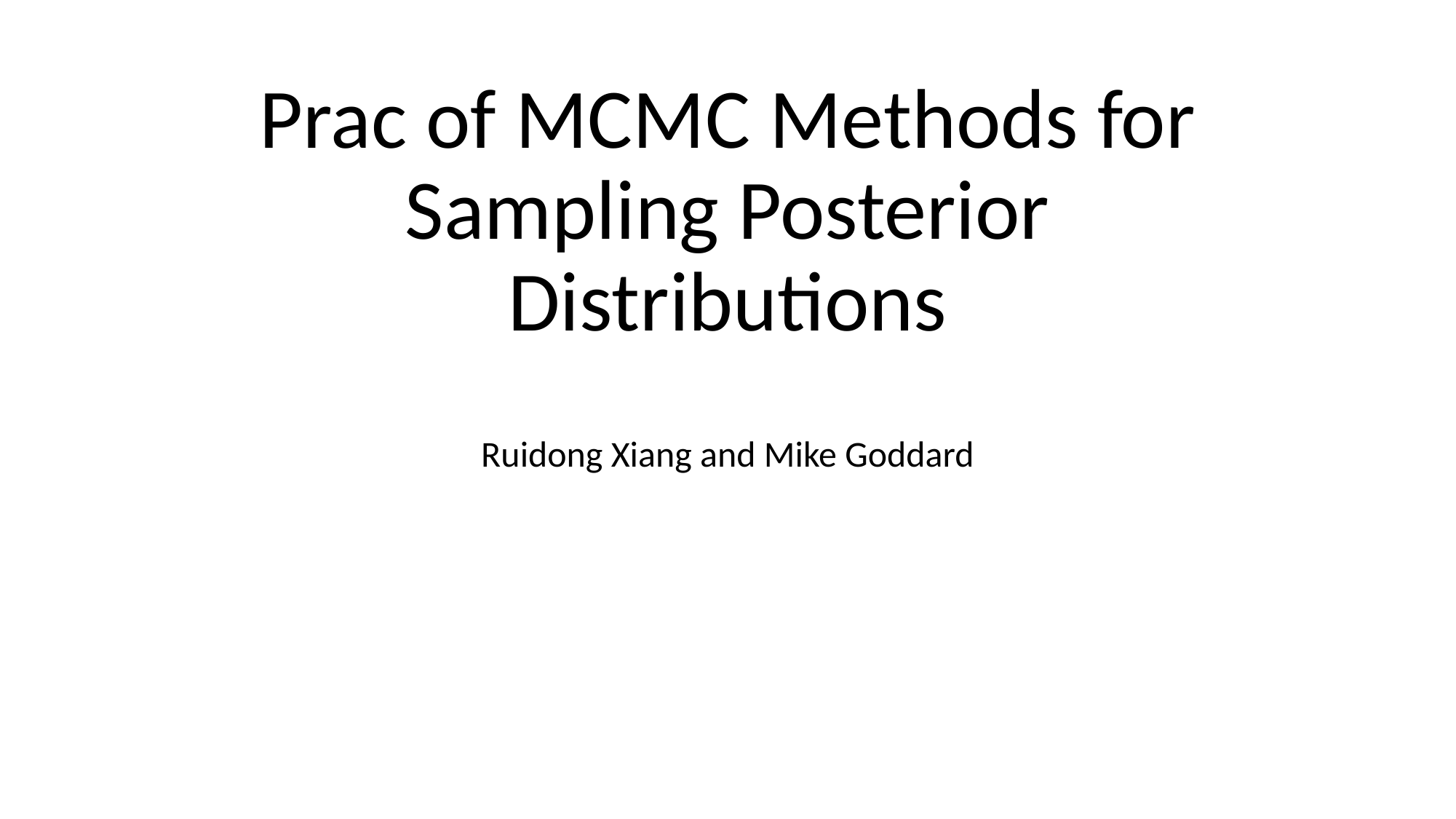

# Prac of MCMC Methods for Sampling Posterior Distributions
Ruidong Xiang and Mike Goddard